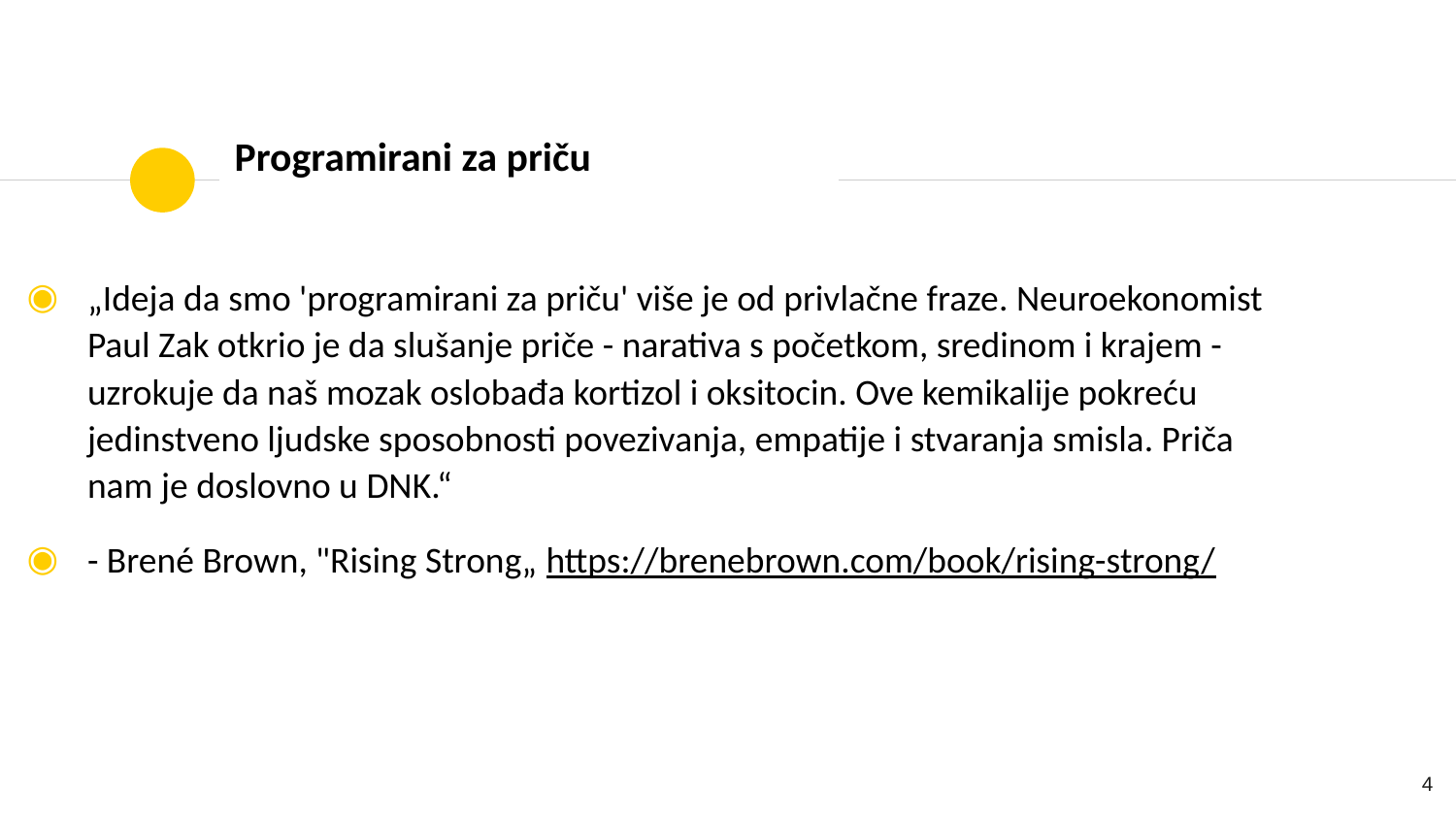

# Programirani za priču
„Ideja da smo 'programirani za priču' više je od privlačne fraze. Neuroekonomist Paul Zak otkrio je da slušanje priče - narativa s početkom, sredinom i krajem - uzrokuje da naš mozak oslobađa kortizol i oksitocin. Ove kemikalije pokreću jedinstveno ljudske sposobnosti povezivanja, empatije i stvaranja smisla. Priča nam je doslovno u DNK.“
- Brené Brown, "Rising Strong„ https://brenebrown.com/book/rising-strong/

4